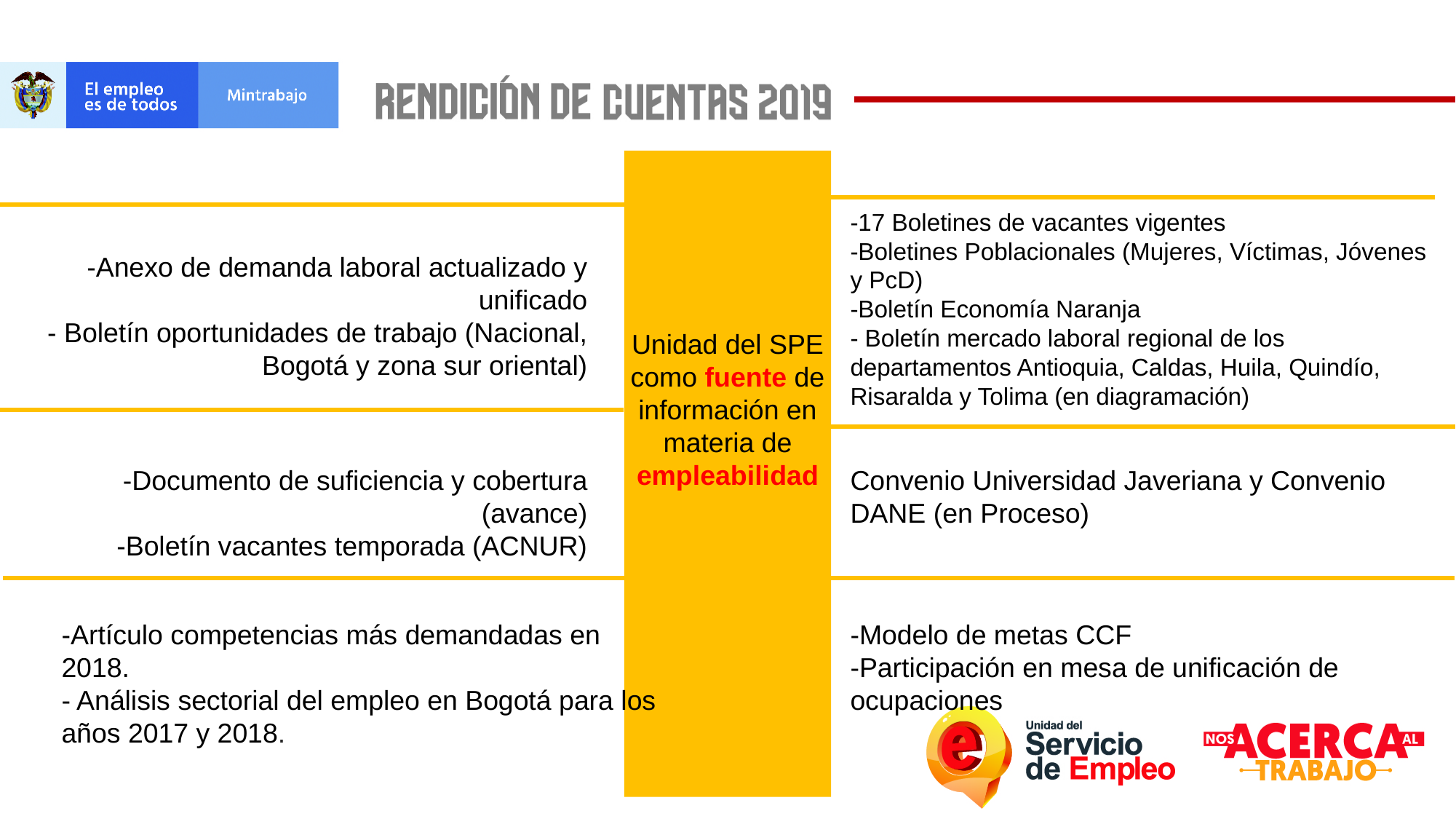

-17 Boletines de vacantes vigentes
-Boletines Poblacionales (Mujeres, Víctimas, Jóvenes y PcD)
-Boletín Economía Naranja
- Boletín mercado laboral regional de los departamentos Antioquia, Caldas, Huila, Quindío, Risaralda y Tolima (en diagramación)
-Anexo de demanda laboral actualizado y unificado
- Boletín oportunidades de trabajo (Nacional, Bogotá y zona sur oriental)
Unidad del SPE como fuente de información en materia de empleabilidad
 -Documento de suficiencia y cobertura (avance)
-Boletín vacantes temporada (ACNUR)
Convenio Universidad Javeriana y Convenio DANE (en Proceso)
-Artículo competencias más demandadas en 2018.
- Análisis sectorial del empleo en Bogotá para los años 2017 y 2018.
-Modelo de metas CCF
-Participación en mesa de unificación de ocupaciones